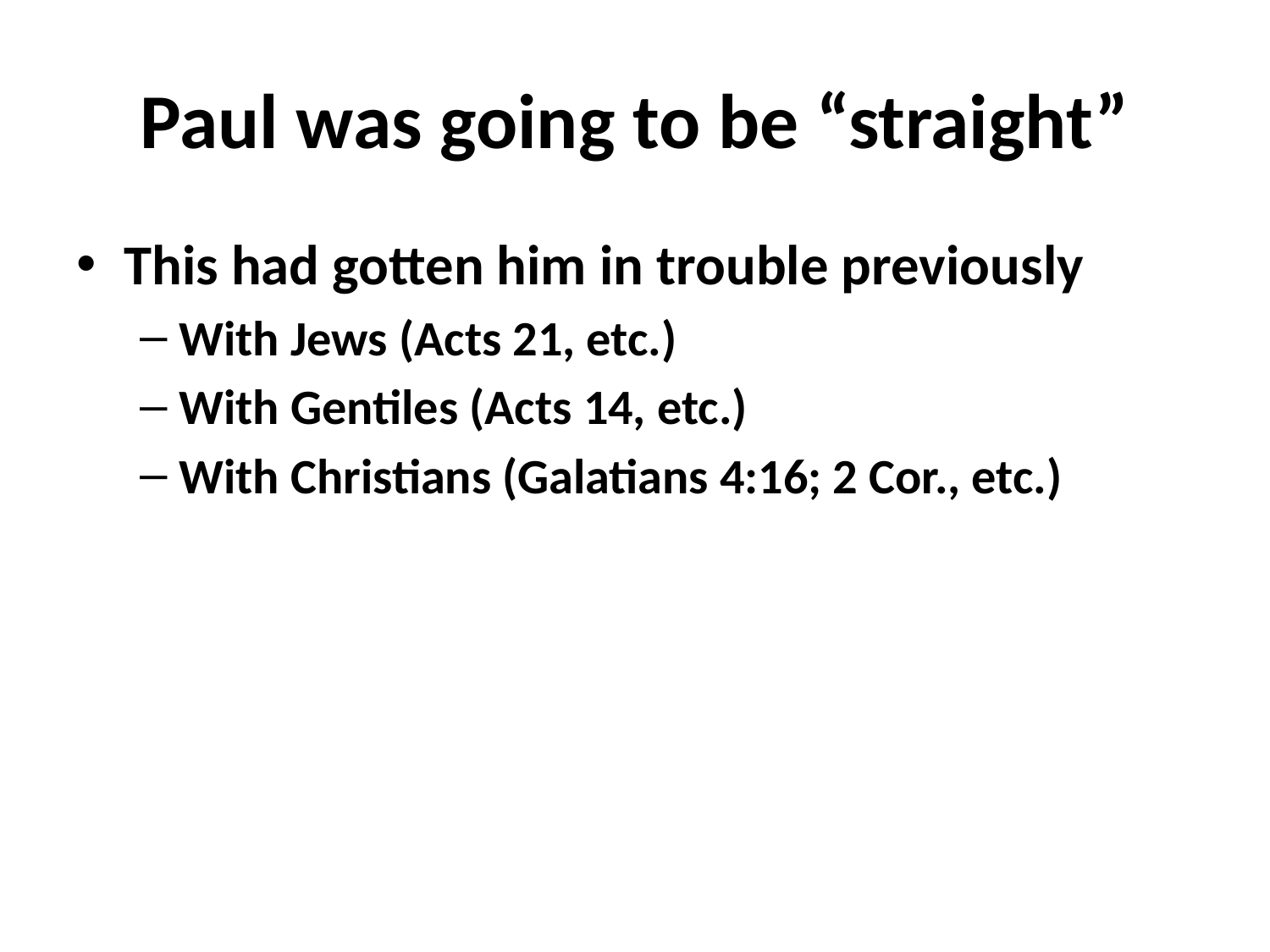

# Paul was going to be “straight”
This had gotten him in trouble previously
With Jews (Acts 21, etc.)
With Gentiles (Acts 14, etc.)
With Christians (Galatians 4:16; 2 Cor., etc.)